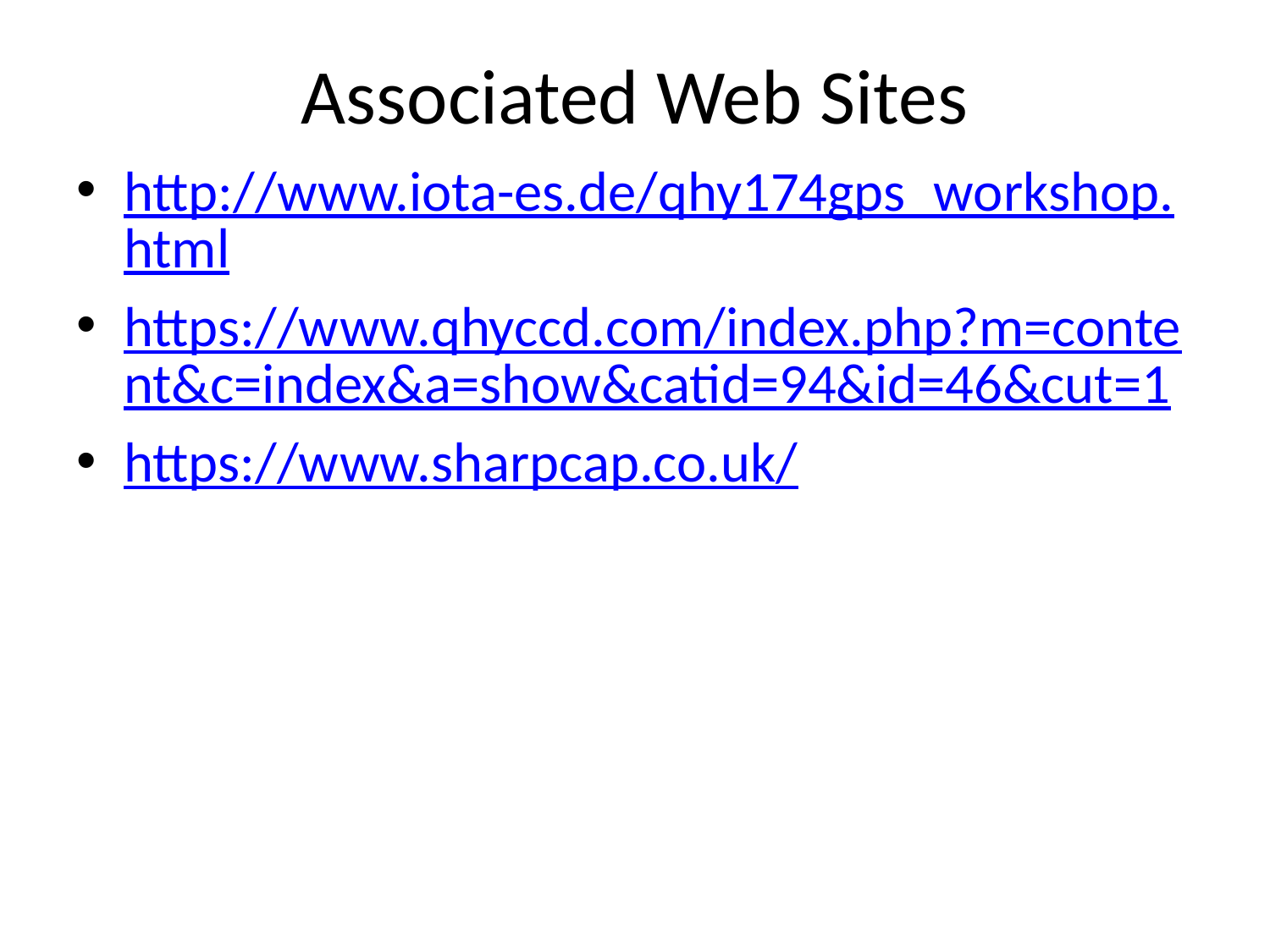

# Associated Web Sites
http://www.iota-es.de/qhy174gps_workshop.html
https://www.qhyccd.com/index.php?m=content&c=index&a=show&catid=94&id=46&cut=1
https://www.sharpcap.co.uk/